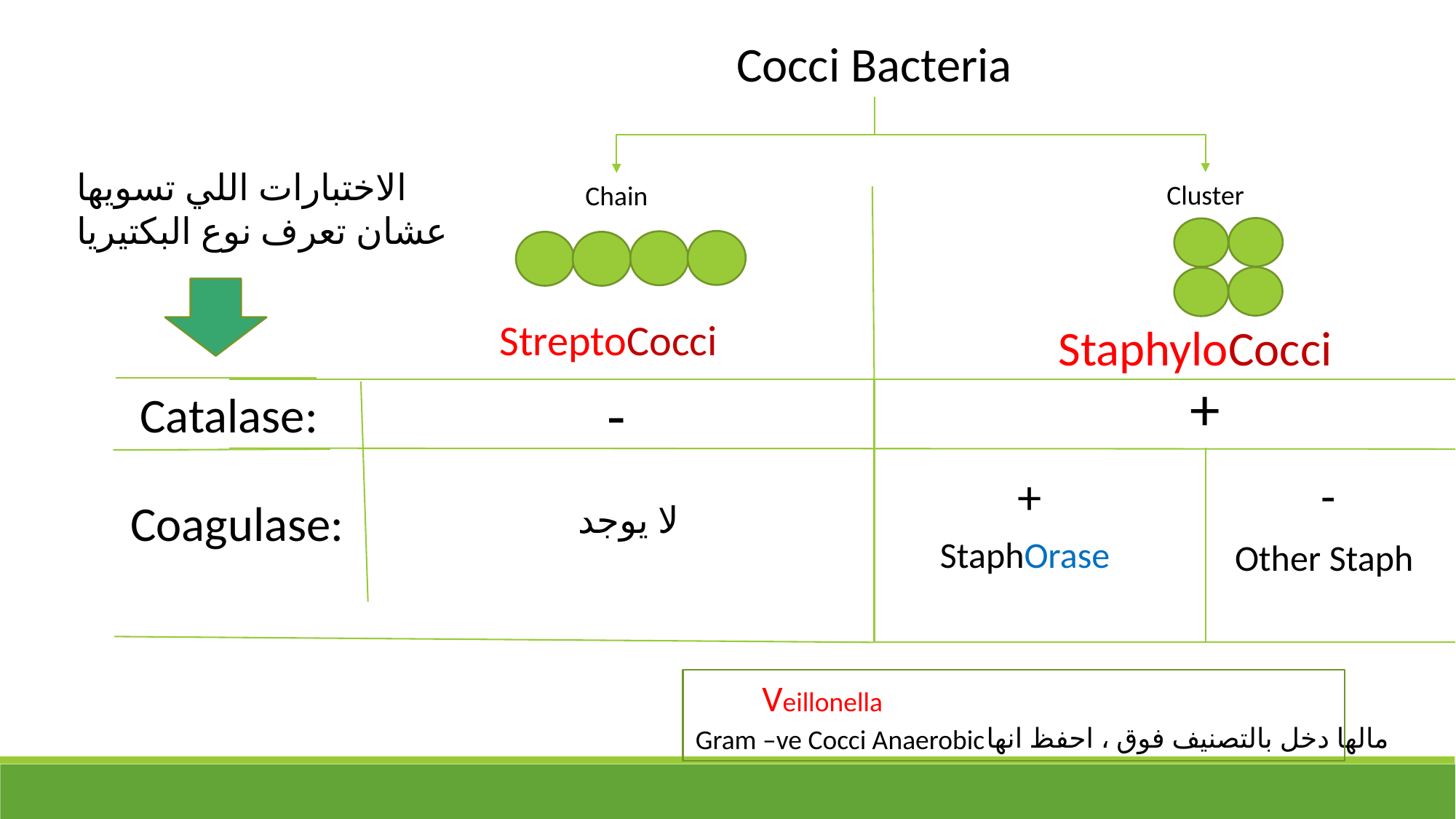

Cocci Bacteria
الاختبارات اللي تسويها
عشان تعرف نوع البكتيريا
Cluster
Chain

StreptoCocci
StaphyloCocci
+
-
Catalase:
-
+
Coagulase:
لا يوجد
StaphOrase
Other Staph

Veillonella

مالها دخل بالتصنيف فوق ، احفظ انها
Gram –ve Cocci Anaerobic